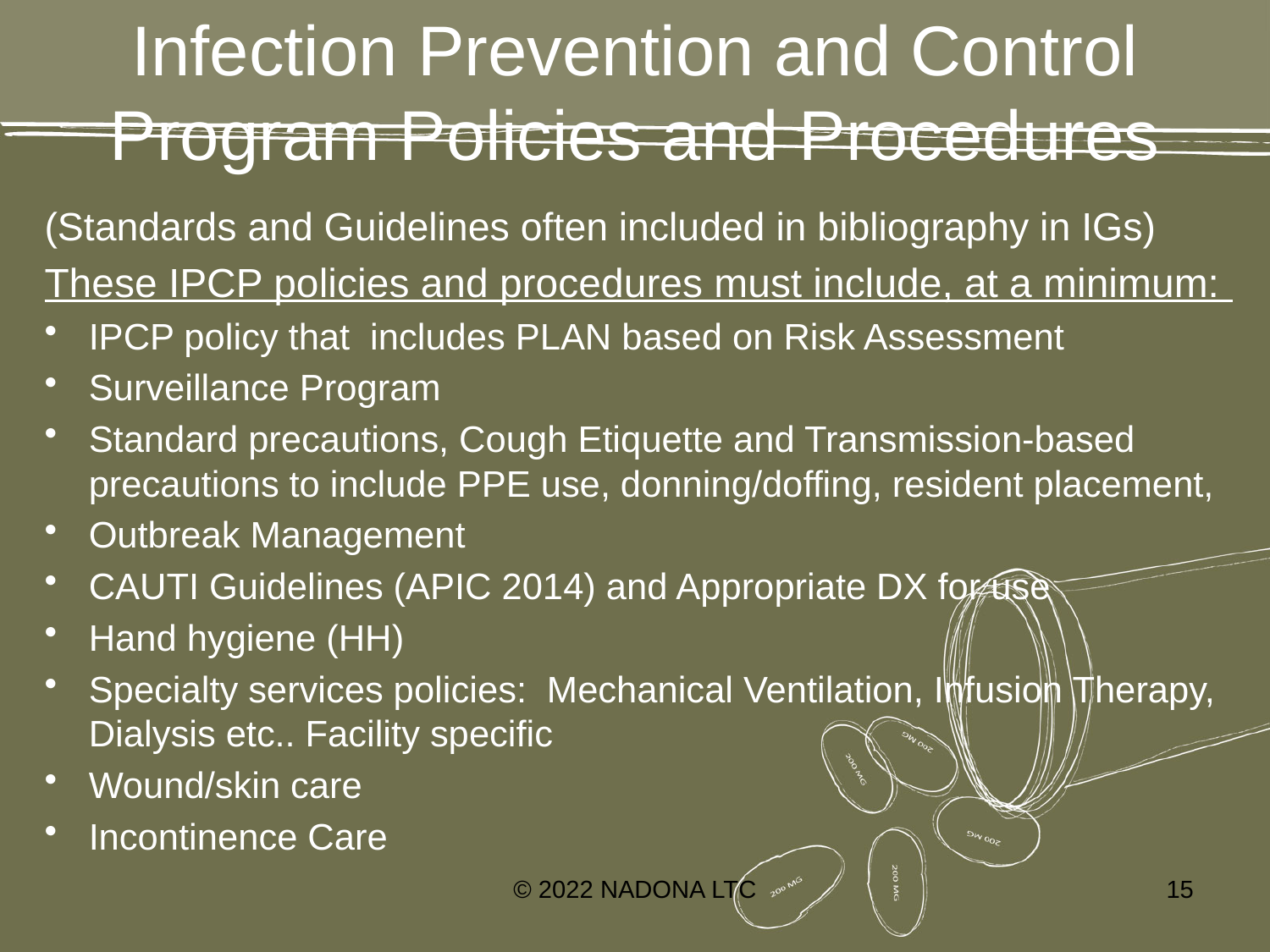

# Infection Prevention and Control Program Policies and Procedures
(Standards and Guidelines often included in bibliography in IGs)
These IPCP policies and procedures must include, at a minimum:
IPCP policy that  includes PLAN based on Risk Assessment
Surveillance Program
Standard precautions, Cough Etiquette and Transmission-based precautions to include PPE use, donning/doffing, resident placement,
Outbreak Management
CAUTI Guidelines (APIC 2014) and Appropriate DX for use
Hand hygiene (HH)
Specialty services policies:  Mechanical Ventilation, Infusion Therapy, Dialysis etc.. Facility specific
Wound/skin care
Incontinence Care
© 2022 NADONA LTC
15